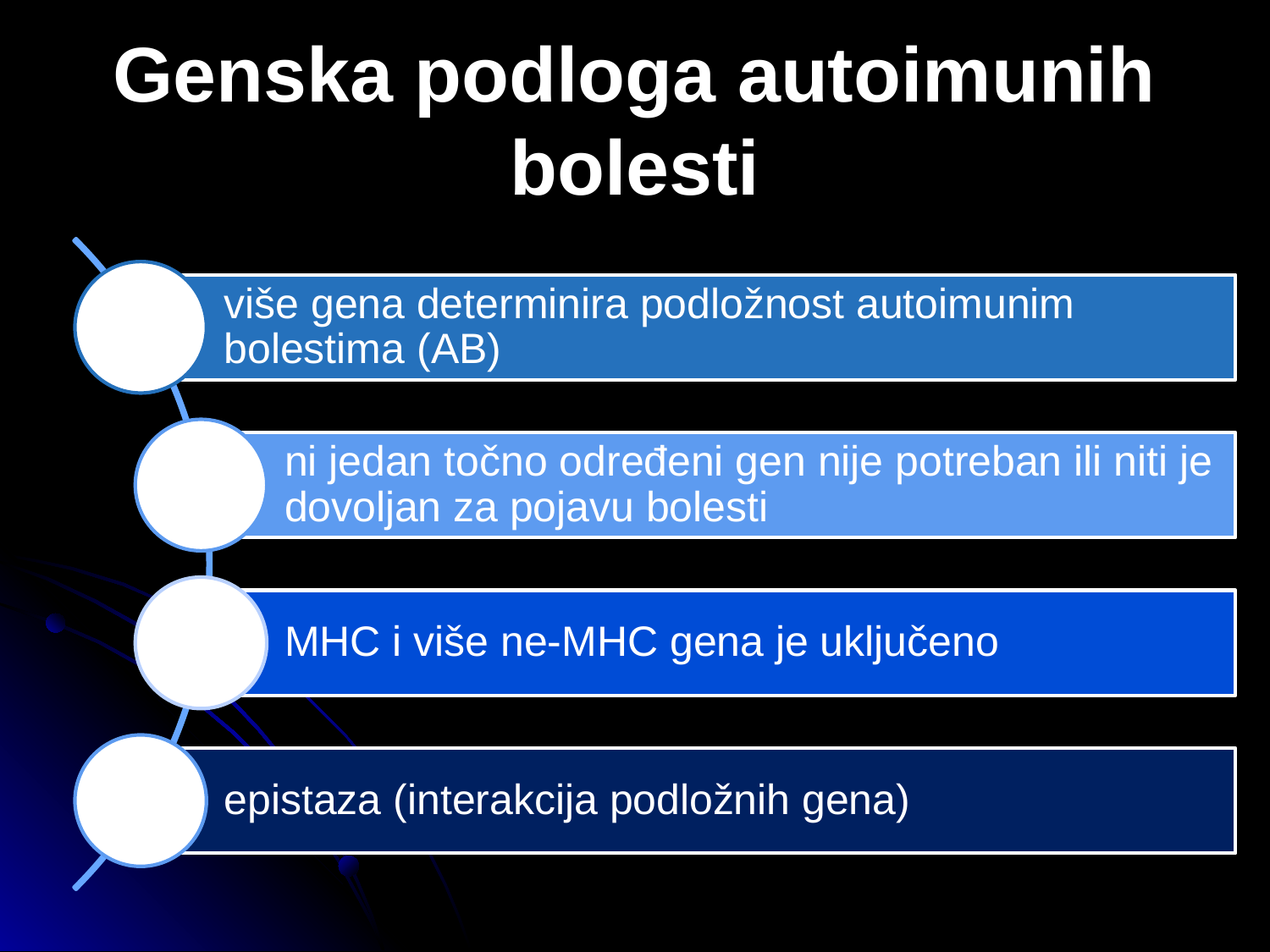

# Genska podloga autoimunih bolesti
više gena determinira podložnost autoimunim bolestima (AB)
ni jedan točno određeni gen nije potreban ili niti je dovoljan za pojavu bolesti
MHC i više ne-MHC gena je uključeno
epistaza (interakcija podložnih gena)